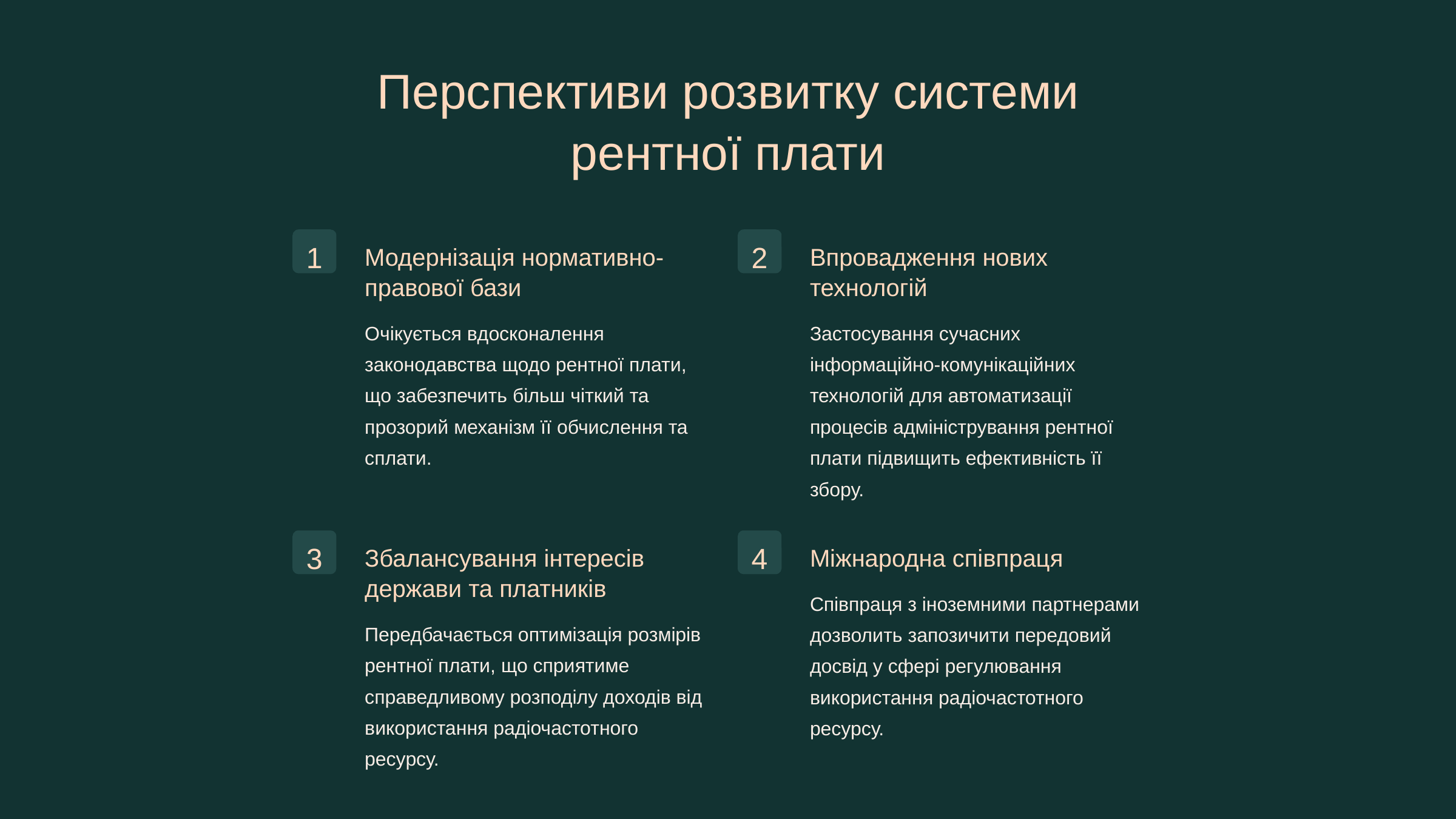

Перспективи розвитку системи рентної плати

1
2
Модернізація нормативно-правової бази
Впровадження нових технологій
Очікується вдосконалення законодавства щодо рентної плати, що забезпечить більш чіткий та прозорий механізм її обчислення та сплати.
Застосування сучасних інформаційно-комунікаційних технологій для автоматизації процесів адміністрування рентної плати підвищить ефективність її збору.

3
4
Збалансування інтересів держави та платників
Міжнародна співпраця
Співпраця з іноземними партнерами дозволить запозичити передовий досвід у сфері регулювання використання радіочастотного ресурсу.
Передбачається оптимізація розмірів рентної плати, що сприятиме справедливому розподілу доходів від використання радіочастотного ресурсу.